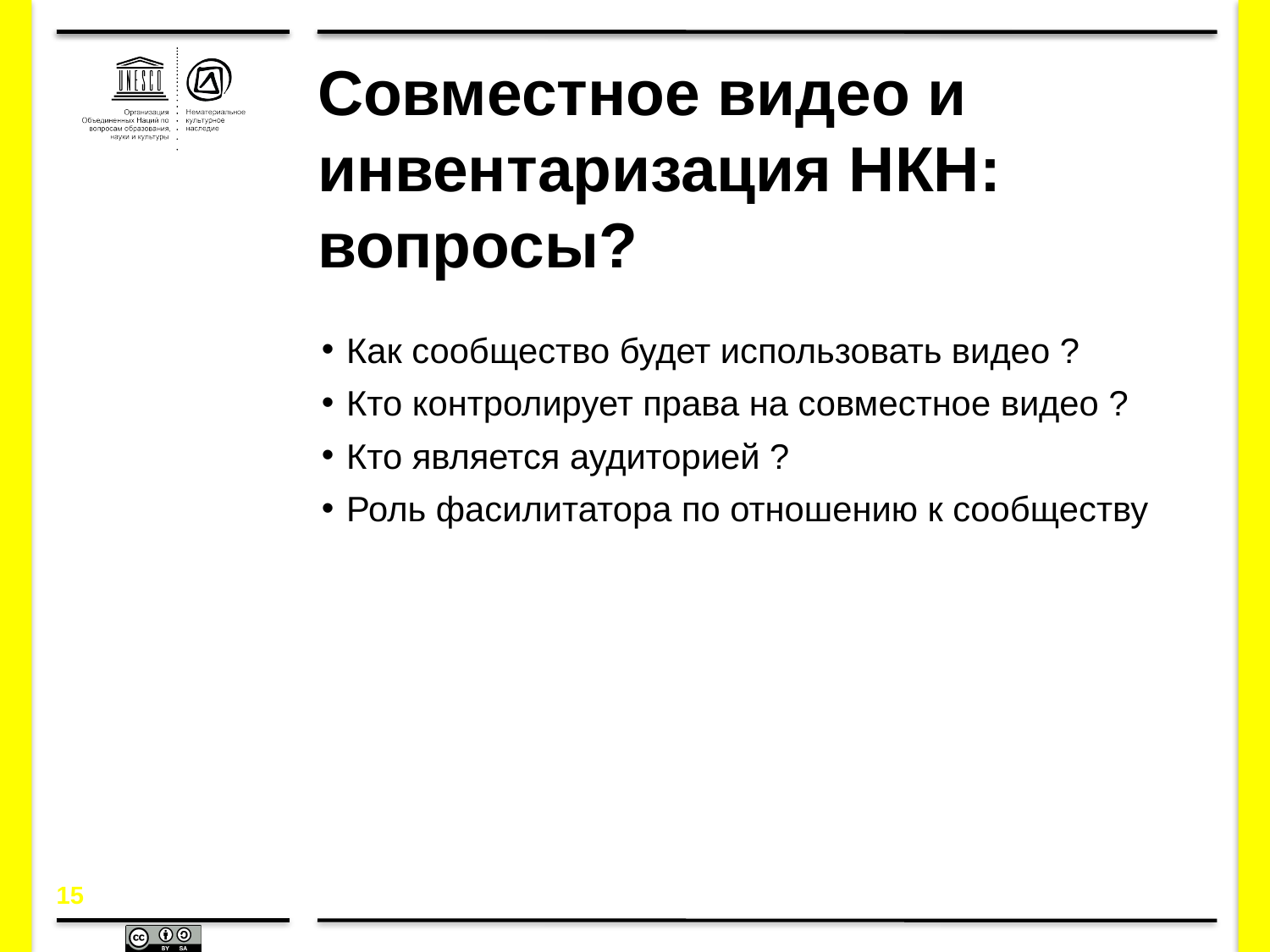

# Совместное видео и инвентаризация НКН: вопросы?
Как сообщество будет использовать видео ?
Кто контролирует права на совместное видео ?
Кто является аудиторией ?
Роль фасилитатора по отношению к сообществу